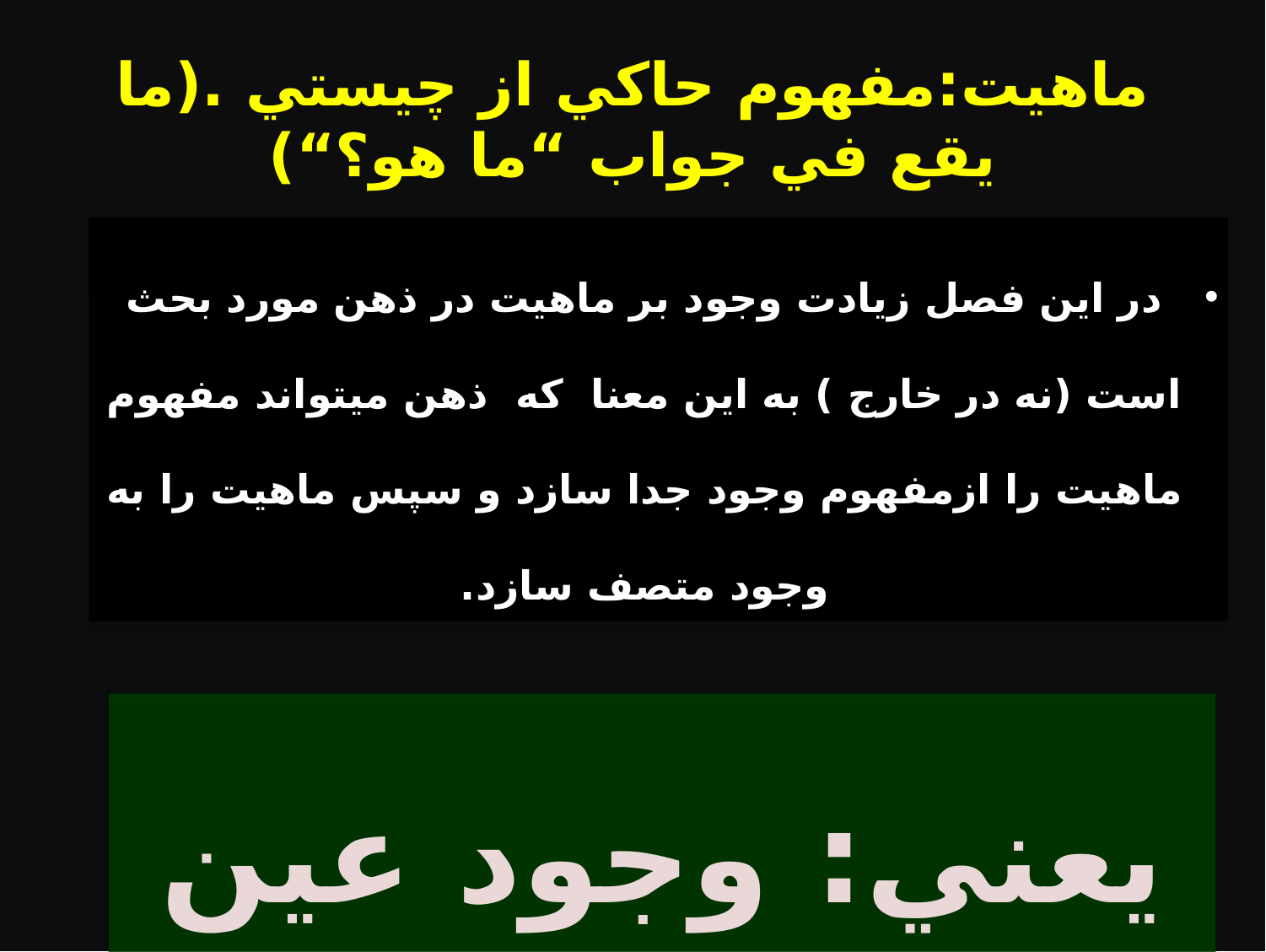

# ماهيت:مفهوم حاكي از چيستي .(ما يقع في جواب “ما هو؟“)
در اين فصل زيادت وجود بر ماهيت در ذهن مورد بحث است (نه در خارج ) به اين معنا  كه  ذهن ميتواند مفهوم ماهيت را ازمفهوم وجود جدا سازد و سپس ماهيت را به وجود متصف سازد.
يعني: وجود عين يا جزء ماهيت نيست .